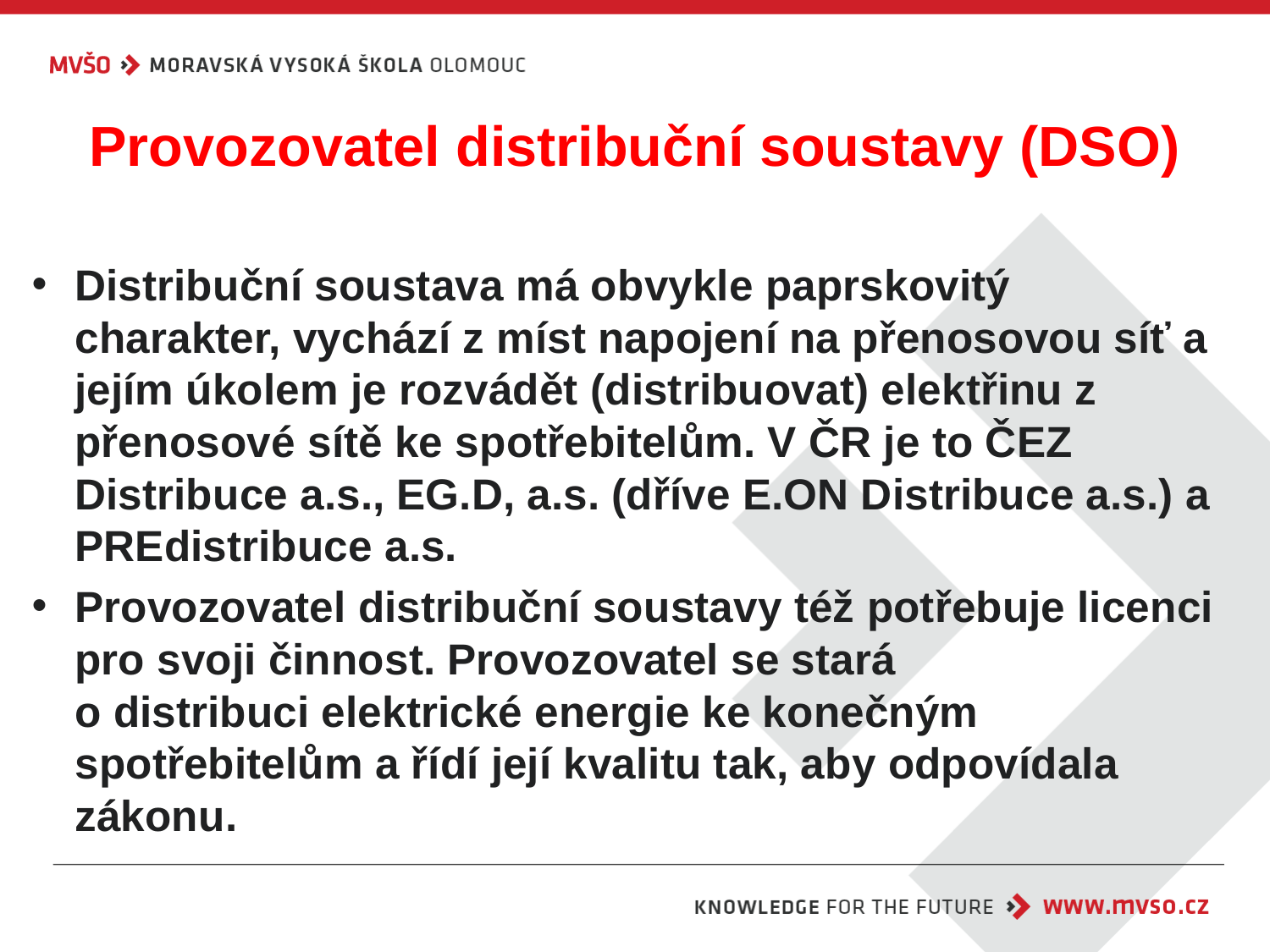

# Provozovatel distribuční soustavy (DSO)
Distribuční soustava má obvykle paprskovitý charakter, vychází z míst napojení na přenosovou síť a jejím úkolem je rozvádět (distribuovat) elektřinu z přenosové sítě ke spotřebitelům. V ČR je to ČEZ Distribuce a.s., EG.D, a.s. (dříve E.ON Distribuce a.s.) a PREdistribuce a.s.
Provozovatel distribuční soustavy též potřebuje licenci pro svoji činnost. Provozovatel se stará
o distribuci elektrické energie ke konečným spotřebitelům a řídí její kvalitu tak, aby odpovídala zákonu.